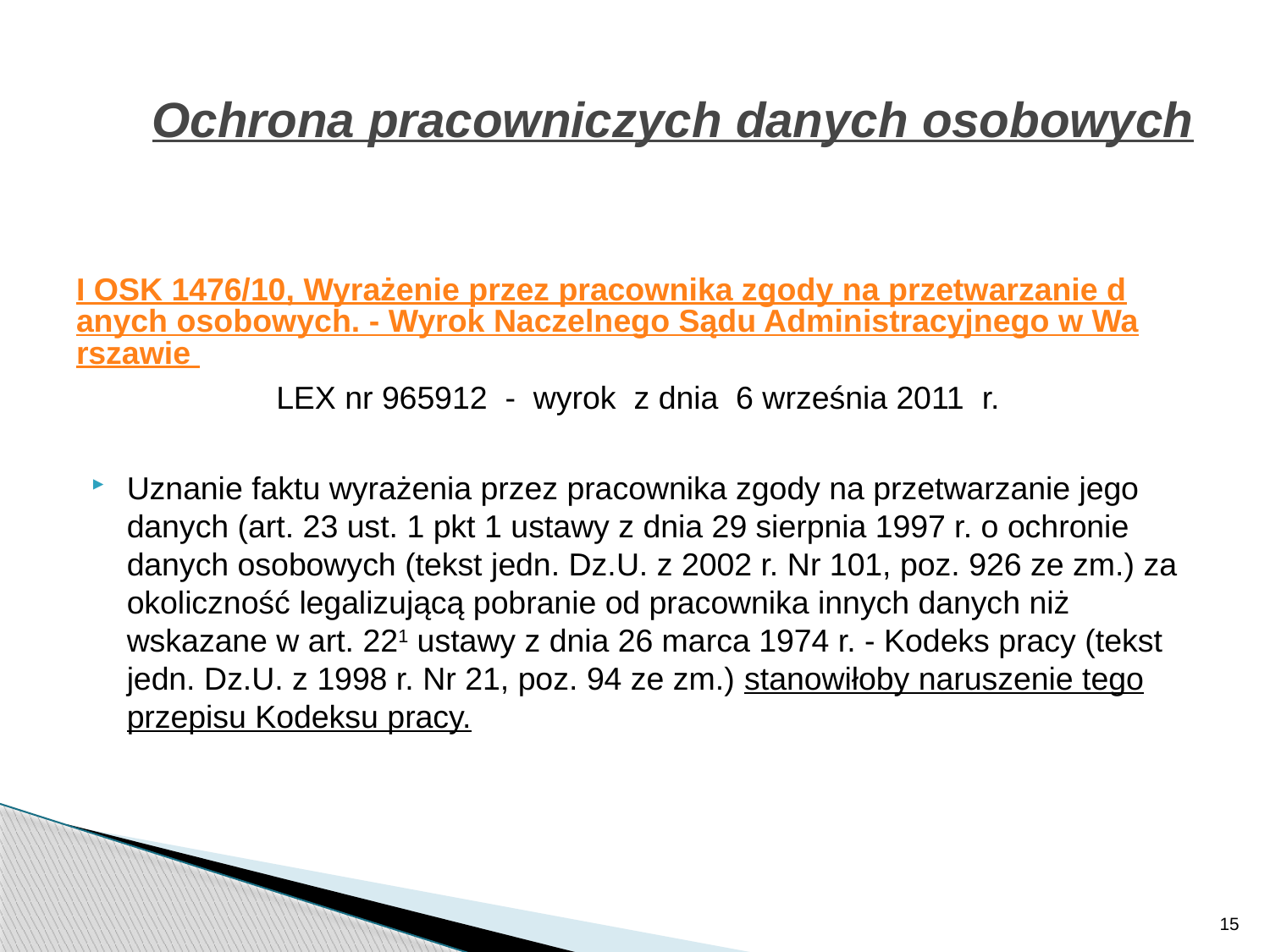

# Ochrona pracowniczych danych osobowych
	I OSK 1476/10, Wyrażenie przez pracownika zgody na przetwarzanie danych osobowych. - Wyrok Naczelnego Sądu Administracyjnego w Warszawie
LEX nr 965912  -  wyrok  z dnia  6 września 2011  r.

Uznanie faktu wyrażenia przez pracownika zgody na przetwarzanie jego danych (art. 23 ust. 1 pkt 1 ustawy z dnia 29 sierpnia 1997 r. o ochronie danych osobowych (tekst jedn. Dz.U. z 2002 r. Nr 101, poz. 926 ze zm.) za okoliczność legalizującą pobranie od pracownika innych danych niż wskazane w art. 221 ustawy z dnia 26 marca 1974 r. - Kodeks pracy (tekst jedn. Dz.U. z 1998 r. Nr 21, poz. 94 ze zm.) stanowiłoby naruszenie tego przepisu Kodeksu pracy.

15